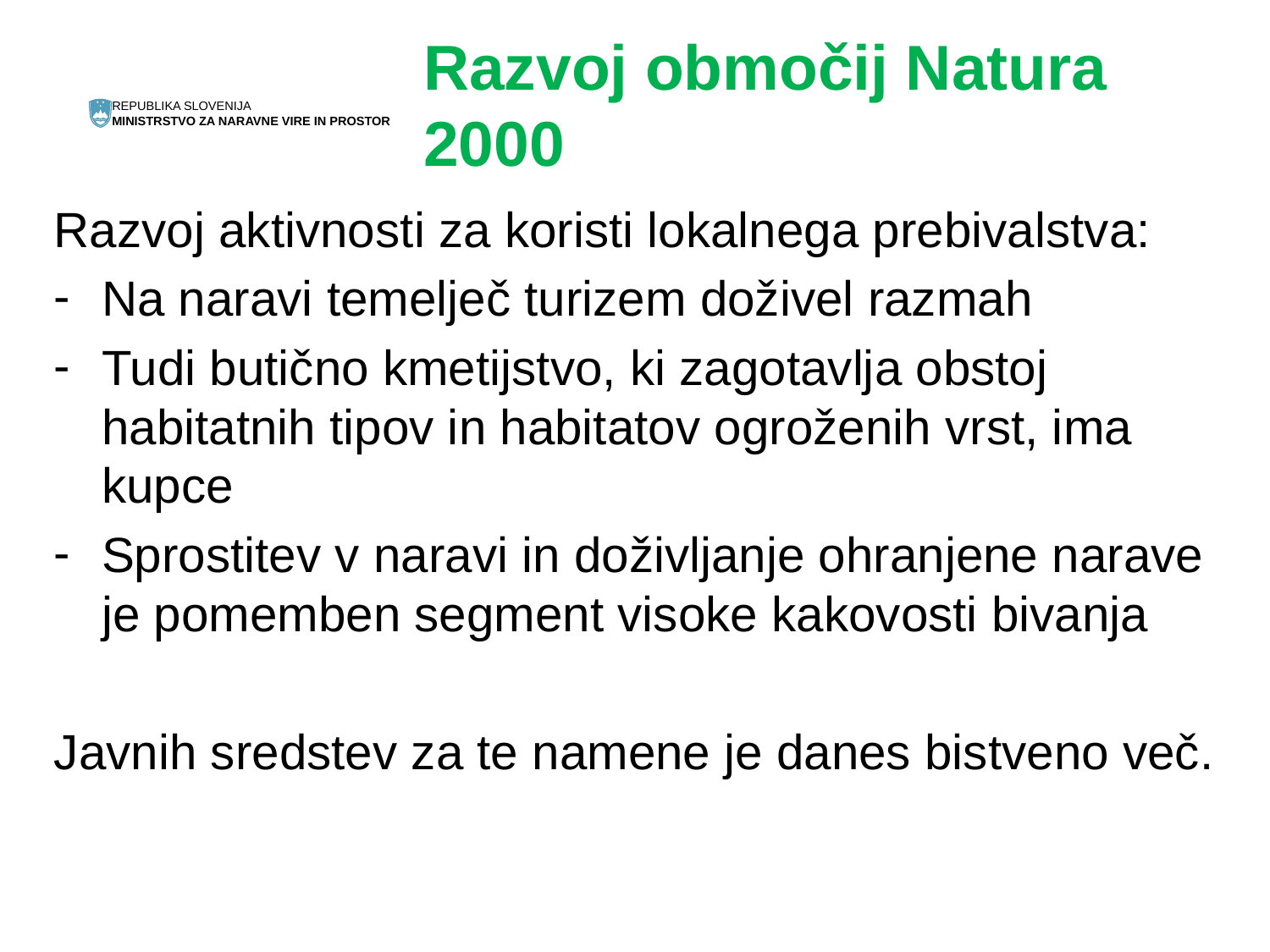

Razvoj območij Natura 2000
Razvoj aktivnosti za koristi lokalnega prebivalstva:
Na naravi temelječ turizem doživel razmah
Tudi butično kmetijstvo, ki zagotavlja obstoj habitatnih tipov in habitatov ogroženih vrst, ima kupce
Sprostitev v naravi in doživljanje ohranjene narave je pomemben segment visoke kakovosti bivanja

Javnih sredstev za te namene je danes bistveno več.